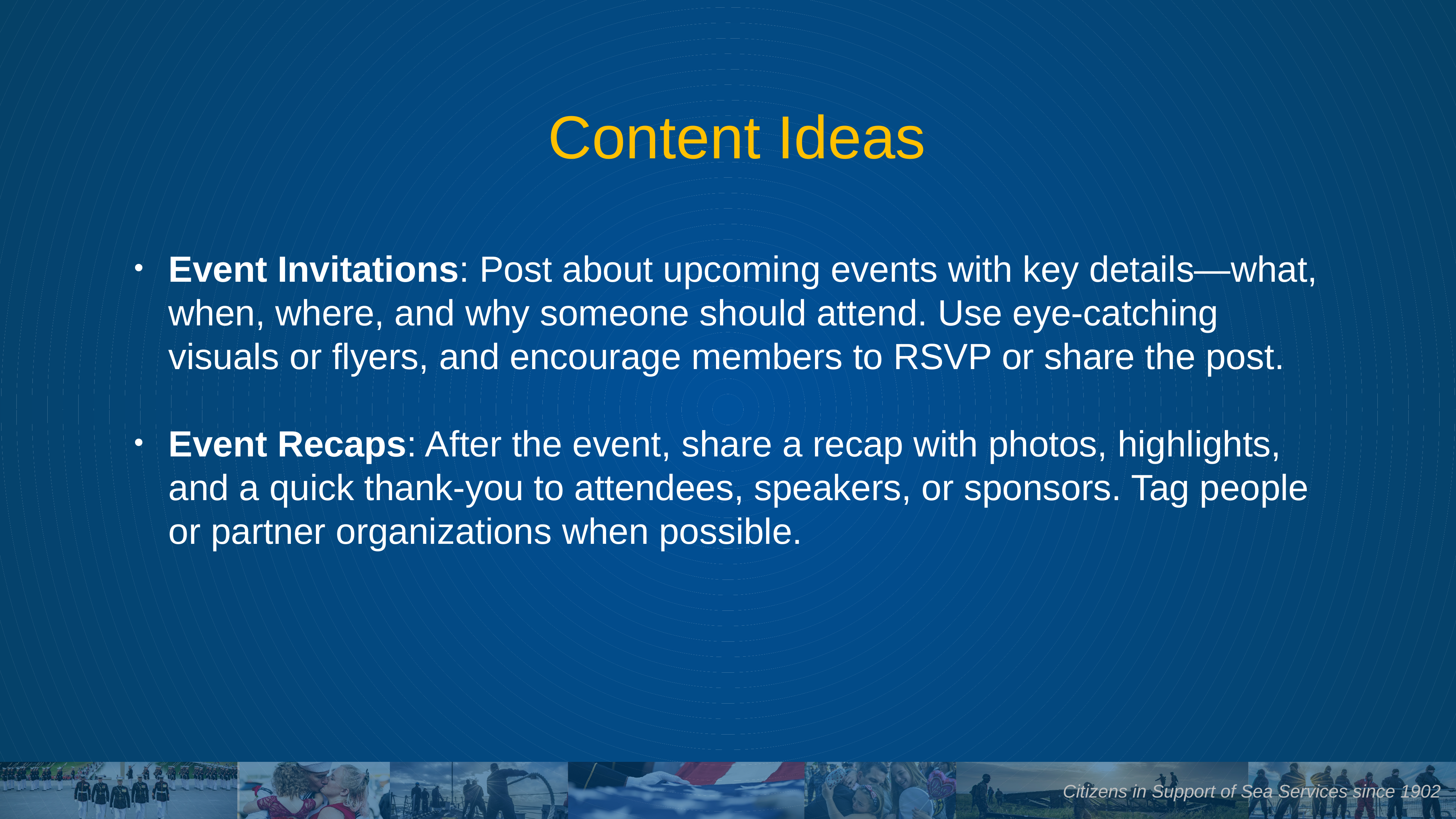

Content Ideas

Event Invitations: Post about upcoming events with key details—what, when, where, and why someone should attend. Use eye-catching visuals or flyers, and encourage members to RSVP or share the post.

Event Recaps: After the event, share a recap with photos, highlights, and a quick thank-you to attendees, speakers, or sponsors. Tag people or partner organizations when possible.